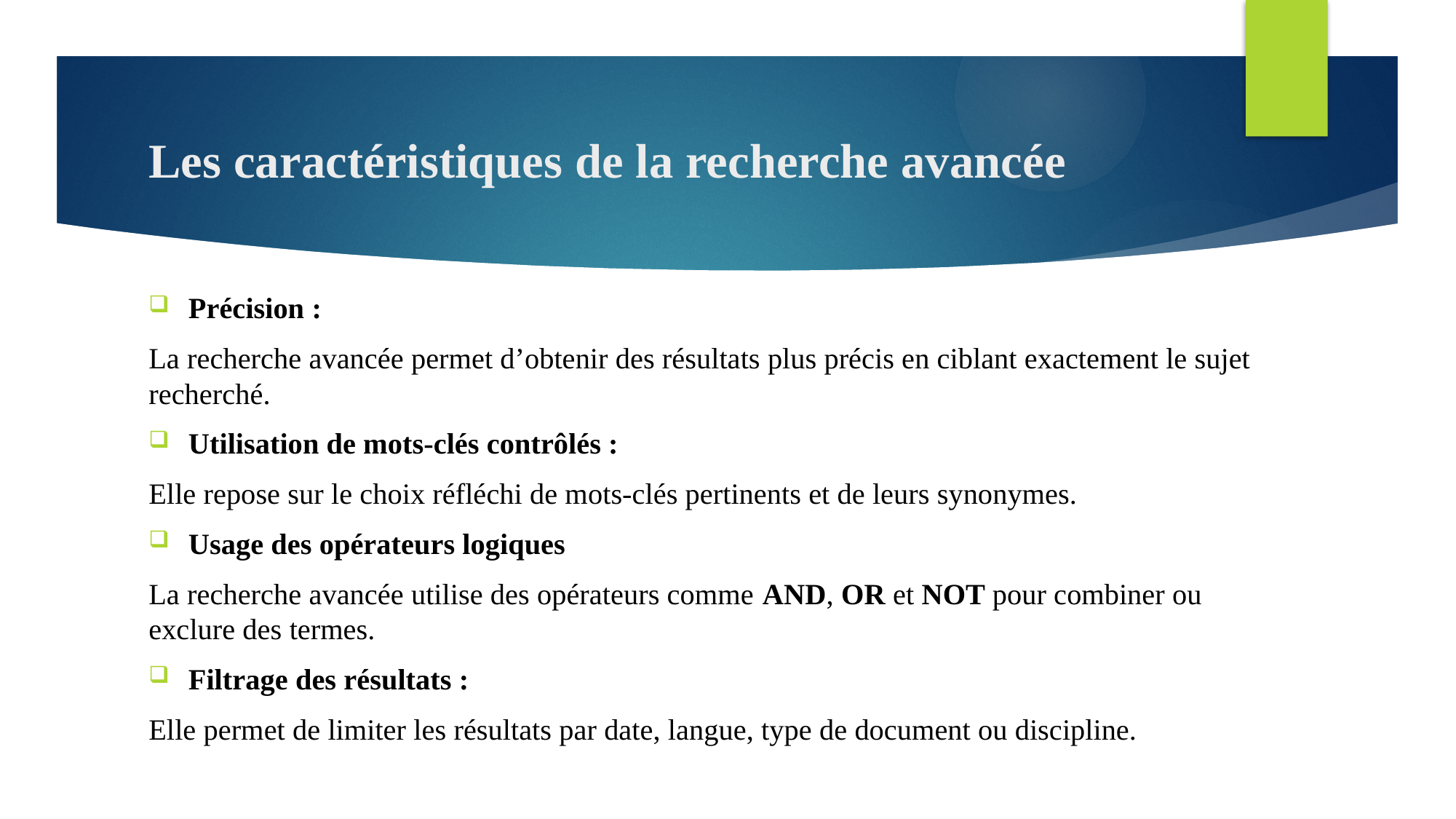

# Les caractéristiques de la recherche avancée
Précision :
La recherche avancée permet d’obtenir des résultats plus précis en ciblant exactement le sujet recherché.
Utilisation de mots-clés contrôlés :
Elle repose sur le choix réfléchi de mots-clés pertinents et de leurs synonymes.
Usage des opérateurs logiques
La recherche avancée utilise des opérateurs comme AND, OR et NOT pour combiner ou exclure des termes.
Filtrage des résultats :
Elle permet de limiter les résultats par date, langue, type de document ou discipline.